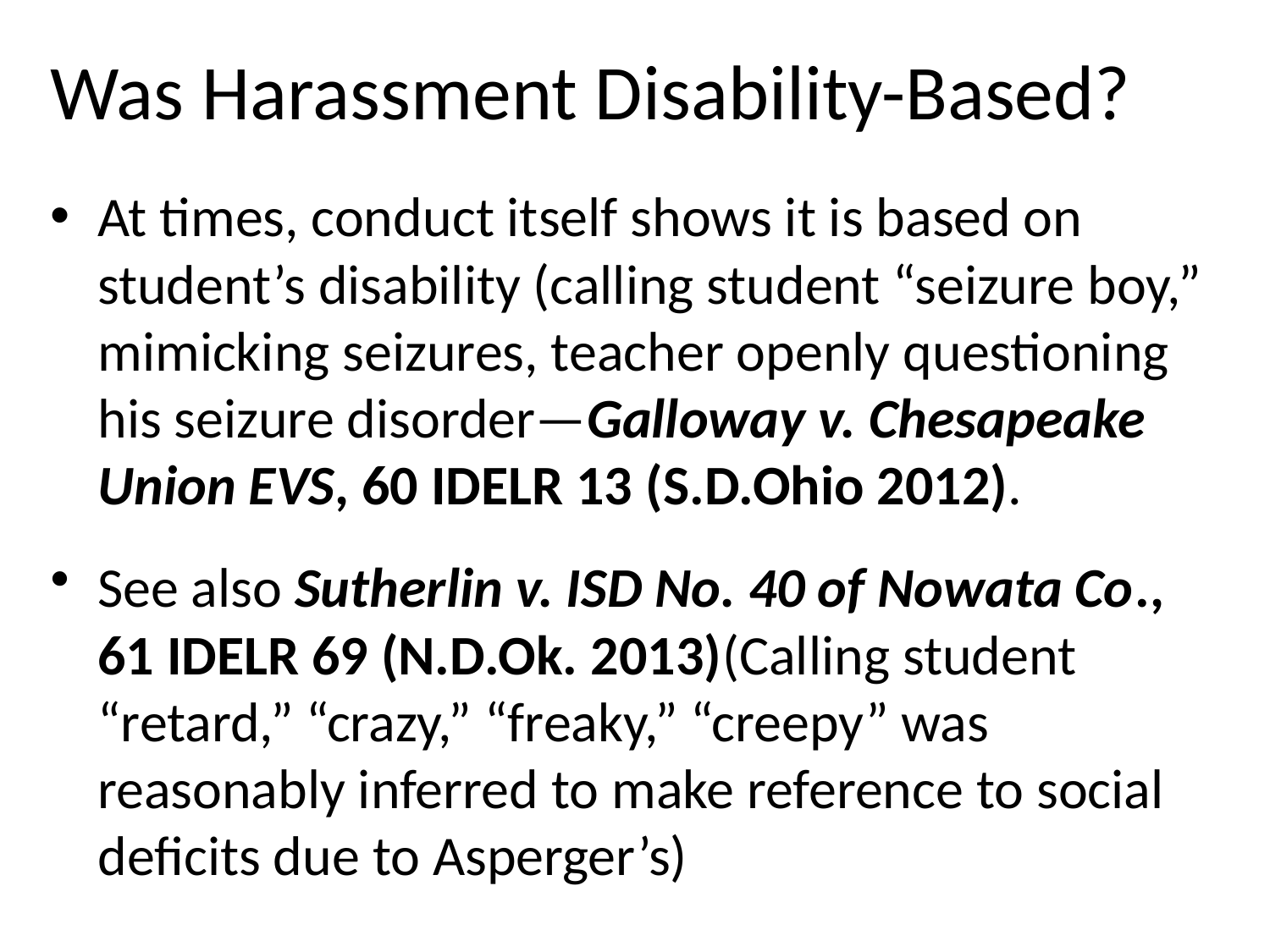

# Was Harassment Disability-Based?
At times, conduct itself shows it is based on student’s disability (calling student “seizure boy,” mimicking seizures, teacher openly questioning his seizure disorder—Galloway v. Chesapeake Union EVS, 60 IDELR 13 (S.D.Ohio 2012).

See also Sutherlin v. ISD No. 40 of Nowata Co., 61 IDELR 69 (N.D.Ok. 2013)(Calling student “retard,” “crazy,” “freaky,” “creepy” was reasonably inferred to make reference to social deficits due to Asperger’s)